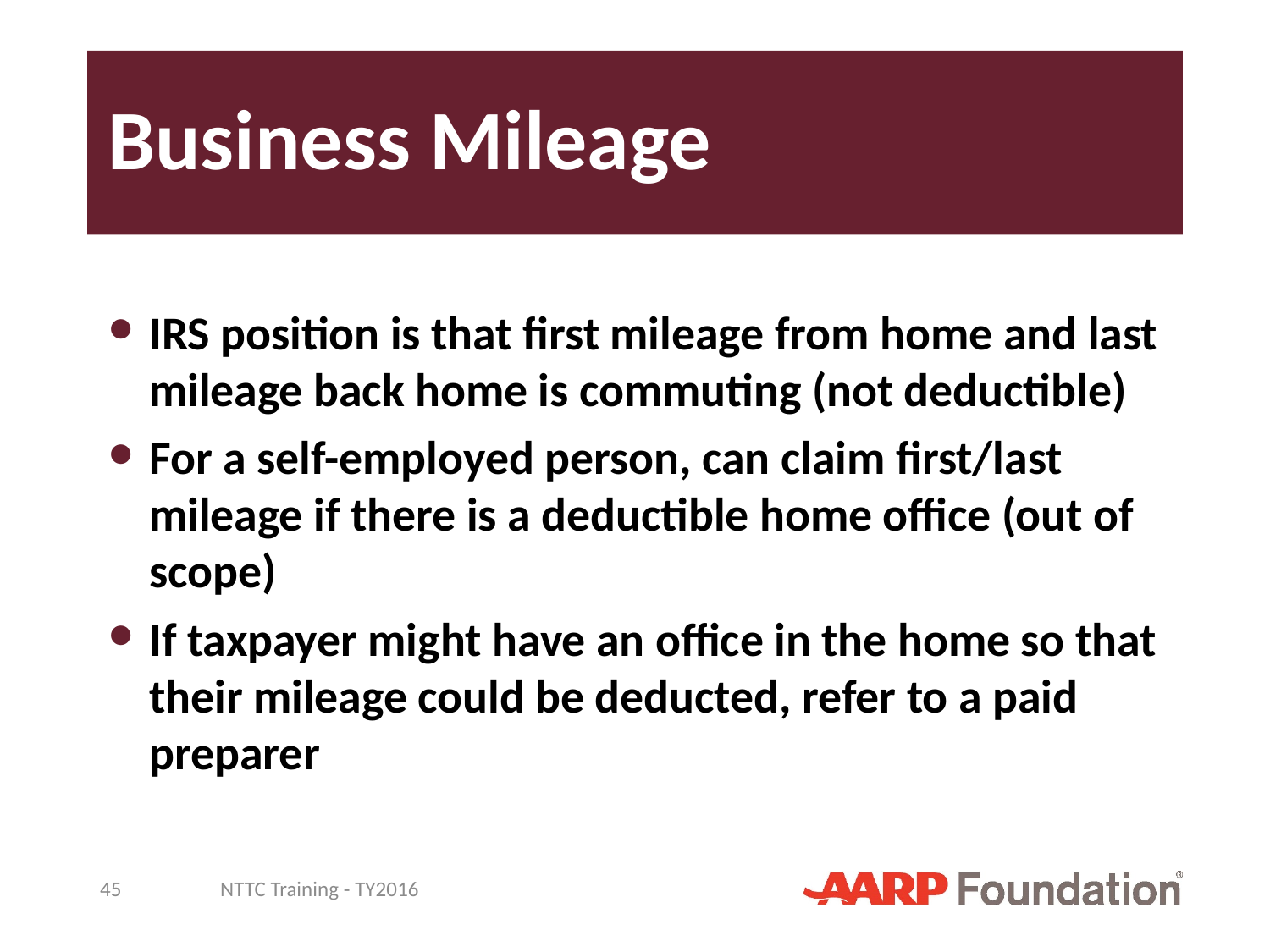

# Business Mileage
IRS position is that first mileage from home and last mileage back home is commuting (not deductible)
For a self-employed person, can claim first/last mileage if there is a deductible home office (out of scope)
If taxpayer might have an office in the home so that their mileage could be deducted, refer to a paid preparer
45
NTTC Training - TY2016